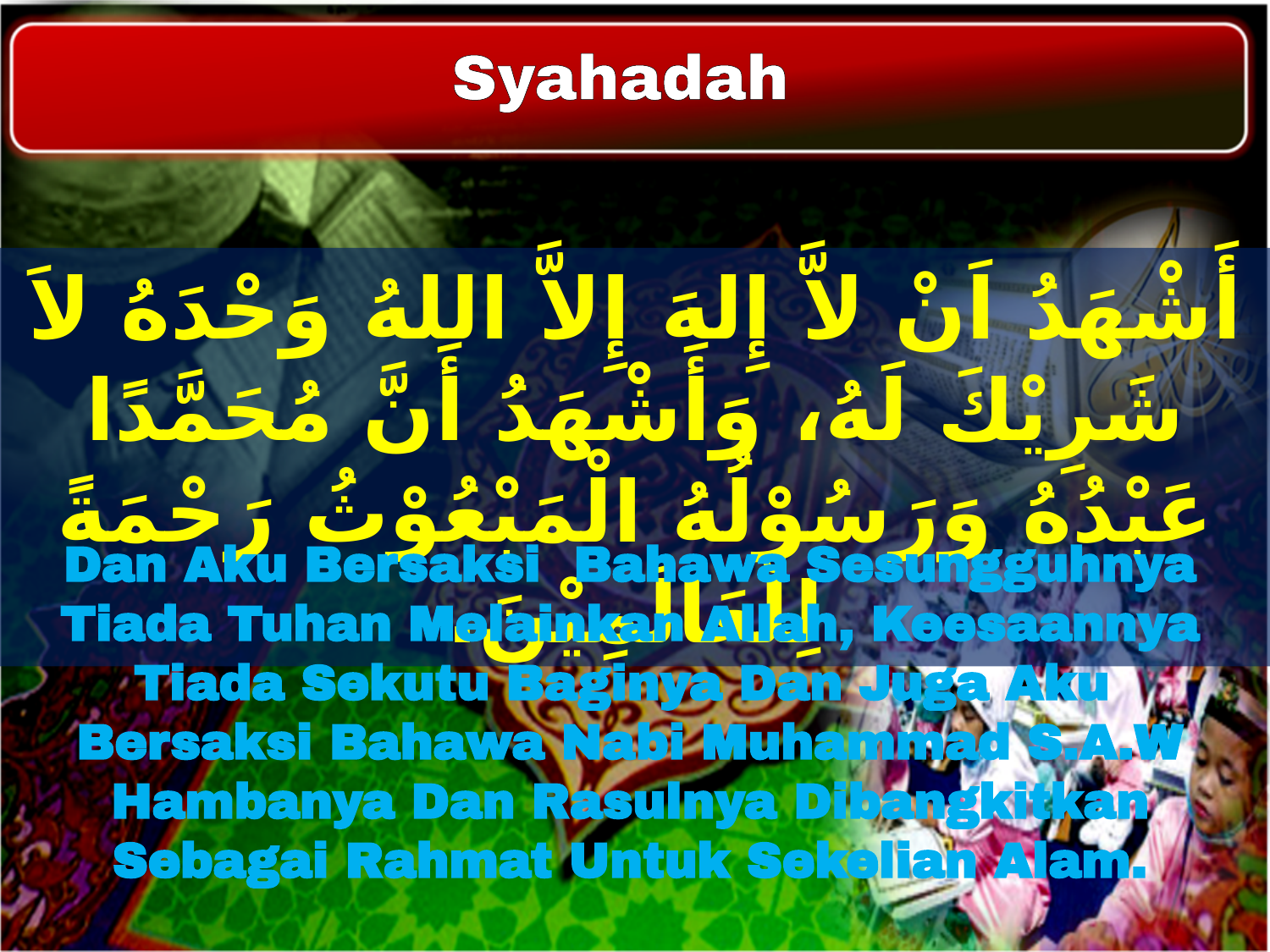

Syahadah
أَشْهَدُ اَنْ لاَّ إِلهَ إِلاَّ اللهُ وَحْدَهُ لاَ شَرِيْكَ لَهُ، وَأَشْهَدُ أَنَّ مُحَمَّدًا عَبْدُهُ وَرَسُوْلُهُ الْمَبْعُوْثُ رَحْمَةً لِلْعَالَمِيْنَ.
Dan Aku Bersaksi  Bahawa Sesungguhnya Tiada Tuhan Melainkan Allah, Keesaannya Tiada Sekutu Baginya Dan Juga Aku  Bersaksi Bahawa Nabi Muhammad S.A.W Hambanya Dan Rasulnya Dibangkitkan Sebagai Rahmat Untuk Sekelian Alam.